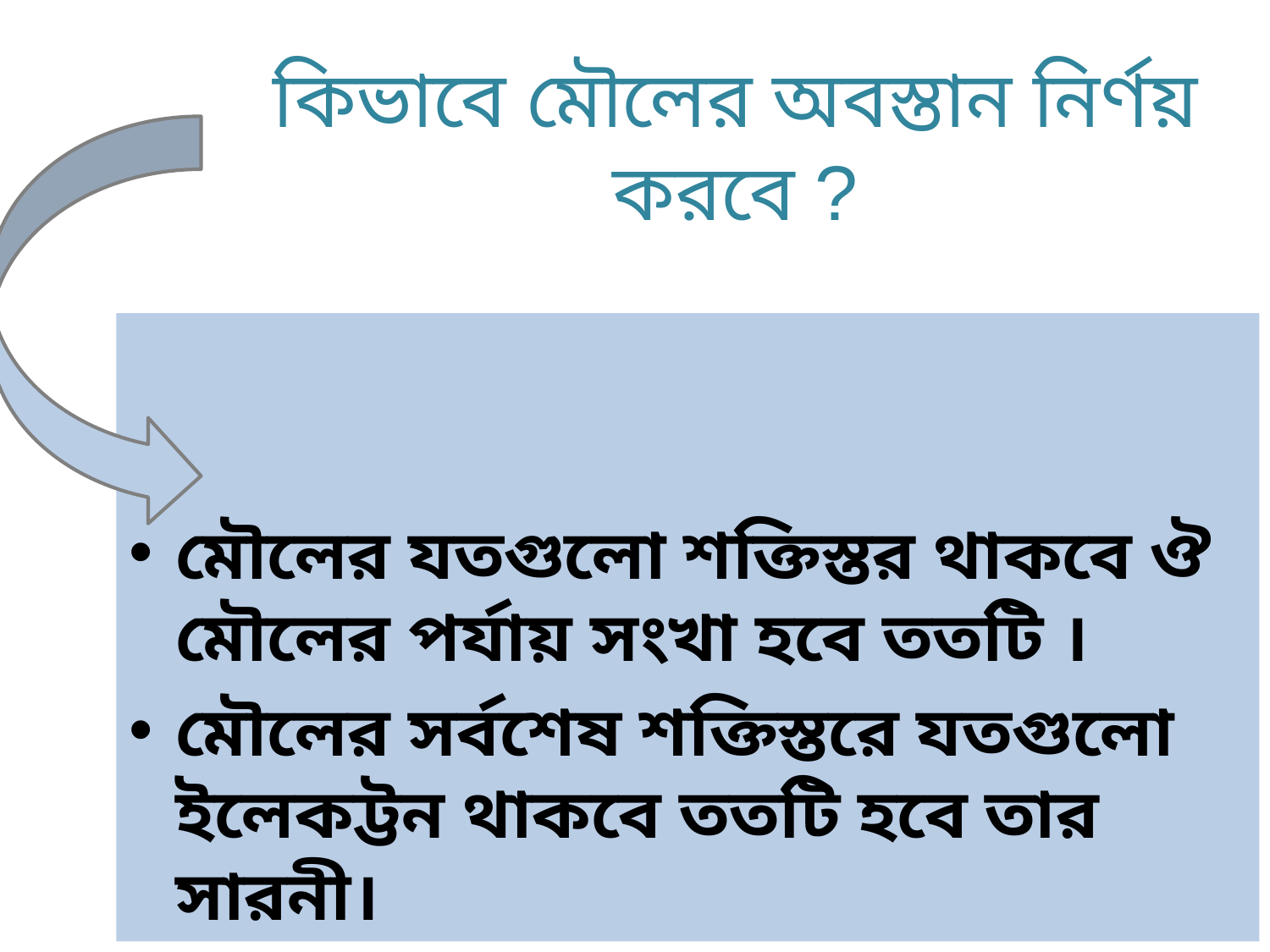

# কিভাবে মৌলের অবস্তান নির্ণয় করবে ?

মৌলের যতগুলো শক্তিস্তর থাকবে ঔ মৌলের পর্যায় সংখা হবে ততটি ।
মৌলের সর্বশেষ শক্তিস্তরে যতগুলো ইলেকট্টন থাকবে ততটি হবে তার সারনী।